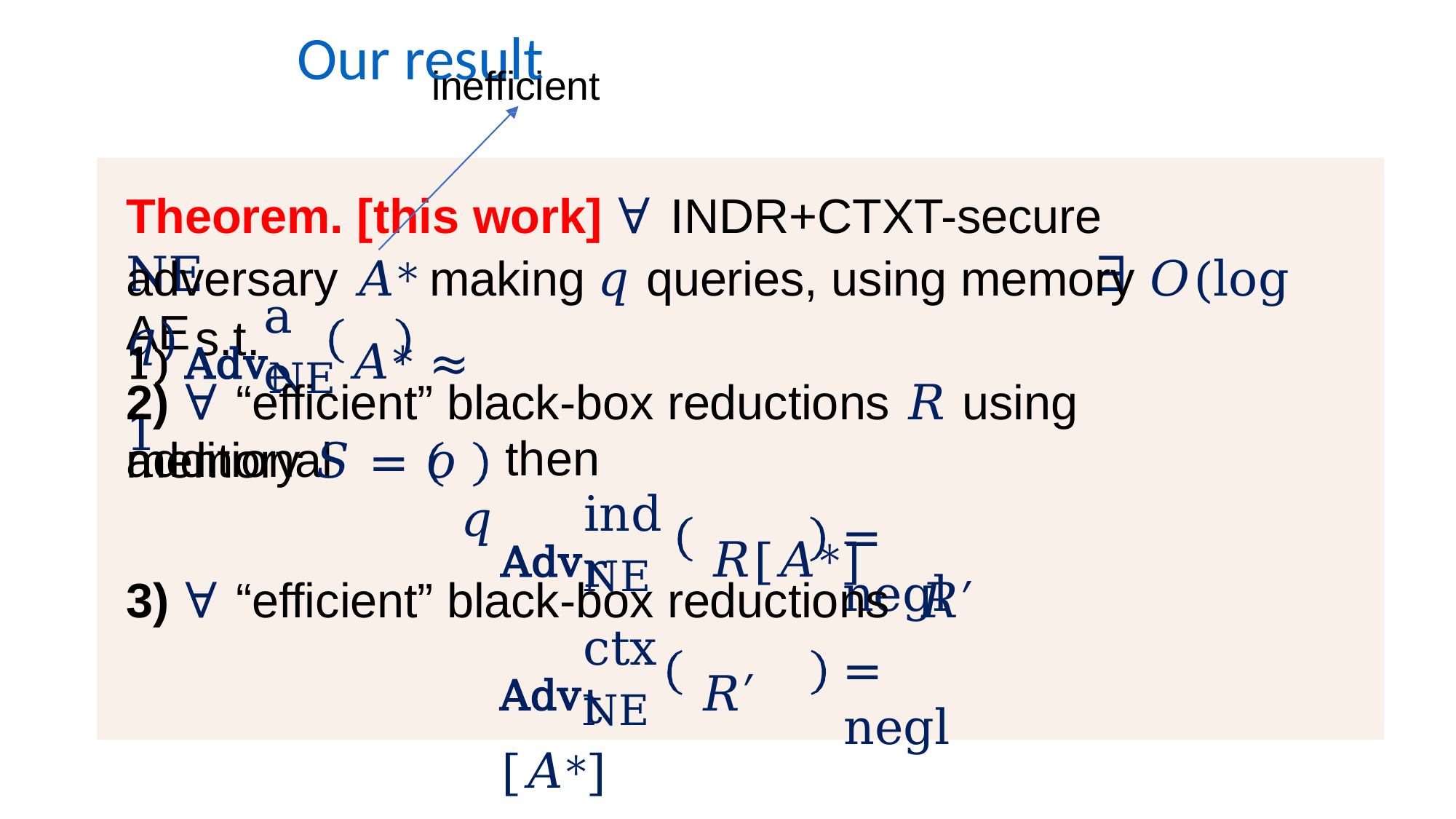

# Our result
inefficient

Theorem. [this work] ∀ INDR+CTXT-secure NE	∃ AE
adversary 𝐴∗ making 𝑞 queries, using memory 𝑂(log  𝑞) s.t.
ae
1) AdvNE	𝐴∗	≈ 1

2) ∀ “efficient” black-box reductions 𝑅 using  additional
memory 𝑆 = 𝑜 	 𝑞
then
indr

AdvNE 	 𝑅[𝐴∗]
= negl

3) ∀ “efficient” black-box reductions  𝑅′
ctxt
AdvNE 	 𝑅′[𝐴∗]
= negl